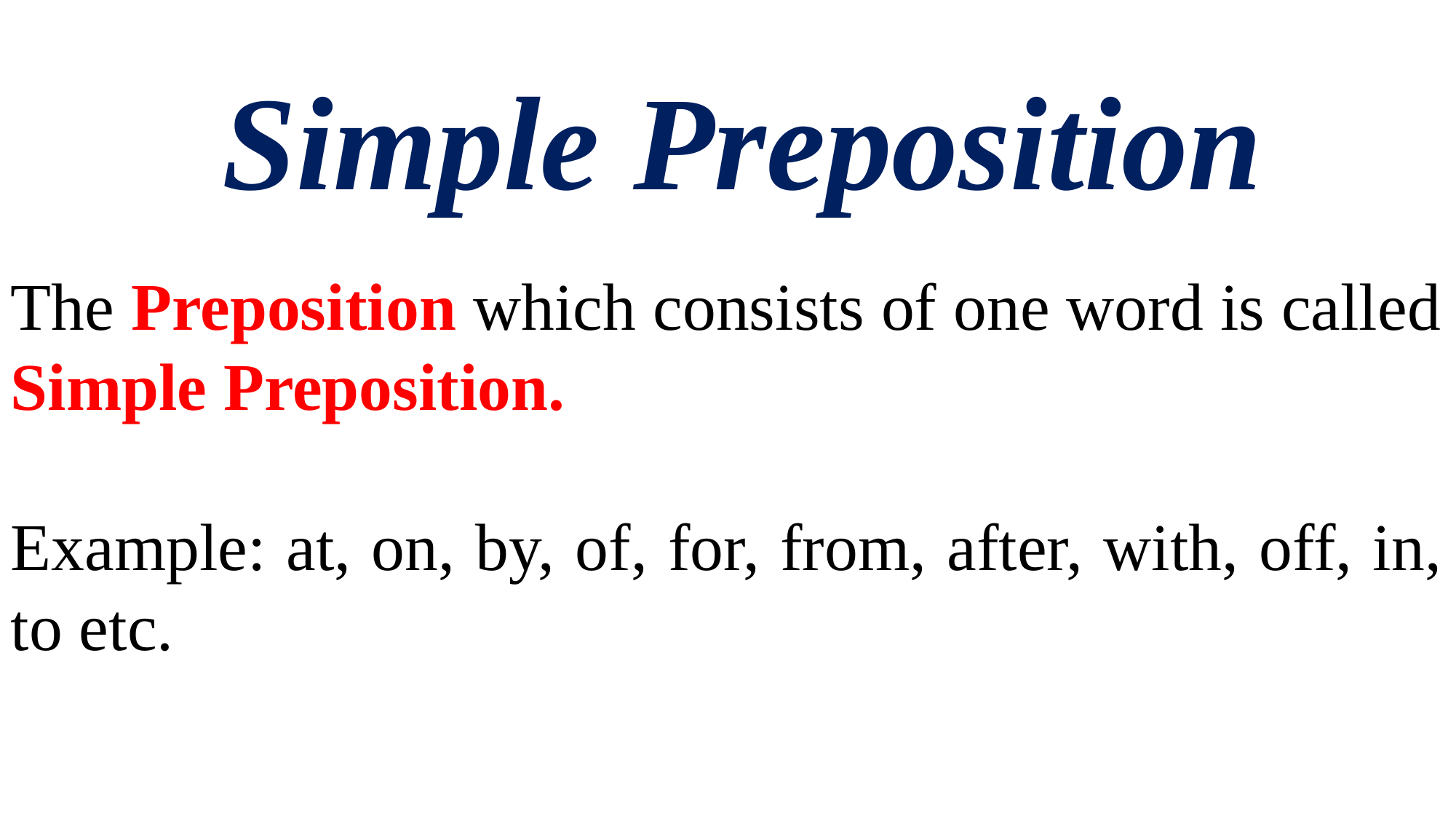

Simple Preposition
The Preposition which consists of one word is called Simple Preposition.

Example: at, on, by, of, for, from, after, with, off, in, to etc.